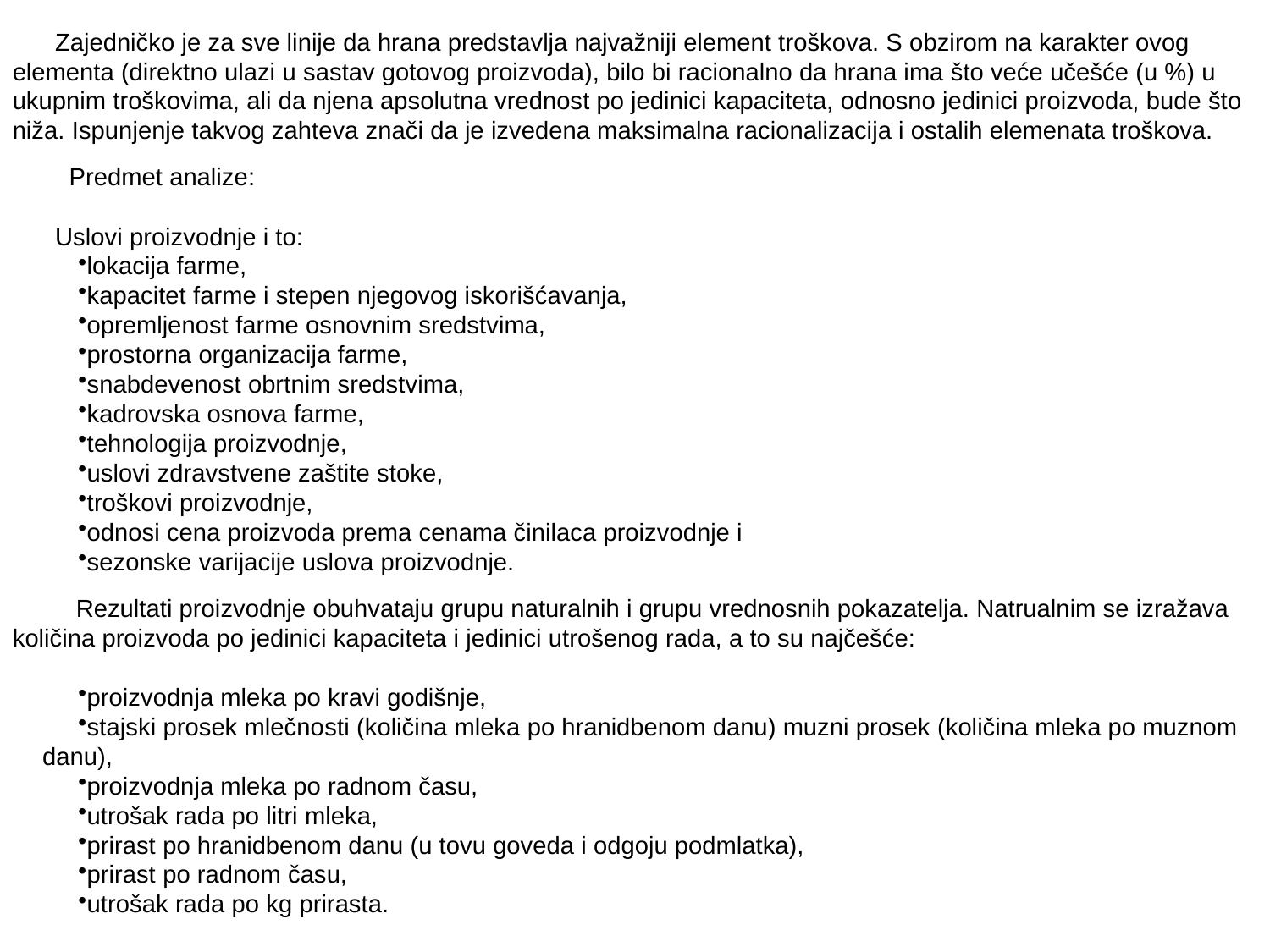

Zajedničko je za sve linije da hrana predstavlja najvažniji element troškova. S obzirom na karakter ovog elementa (direktno ulazi u sastav gotovog proizvoda), bilo bi racionalno da hrana ima što veće učešće (u %) u ukupnim troškovima, ali da njena apsolutna vrednost po jedinici kapaciteta, odnosno jedinici proizvoda, bude što niža. Ispunjenje takvog zahteva znači da je izvedena maksimalna racionalizacija i ostalih elemenata troškova.

   Predmet analize:

 Uslovi proizvodnje i to:
lokacija farme,
kapacitet farme i stepen njegovog iskorišćavanja,
opremljenost farme osnovnim sredstvima,
prostorna organizacija farme,
snabdevenost obrtnim sredstvima,
kadrovska osnova farme,
tehnologija proizvodnje,
uslovi zdravstvene zaštite stoke,
troškovi proizvodnje,
odnosi cena proizvoda prema cenama činilaca proizvodnje i
sezonske varijacije uslova proizvodnje.

    Rezultati proizvodnje obuhvataju grupu naturalnih i grupu vrednosnih pokazatelja. Natrualnim se izražava količina proizvoda po jedinici kapaciteta i jedinici utrošenog rada, a to su najčešće:

proizvodnja mleka po kravi godišnje,
stajski prosek mlečnosti (količina mleka po hranidbenom danu) muzni prosek (količina mleka po muznom danu),
proizvodnja mleka po radnom času,
utrošak rada po litri mleka,
prirast po hranidbenom danu (u tovu goveda i odgoju podmlatka),
prirast po radnom času,
utrošak rada po kg prirasta.